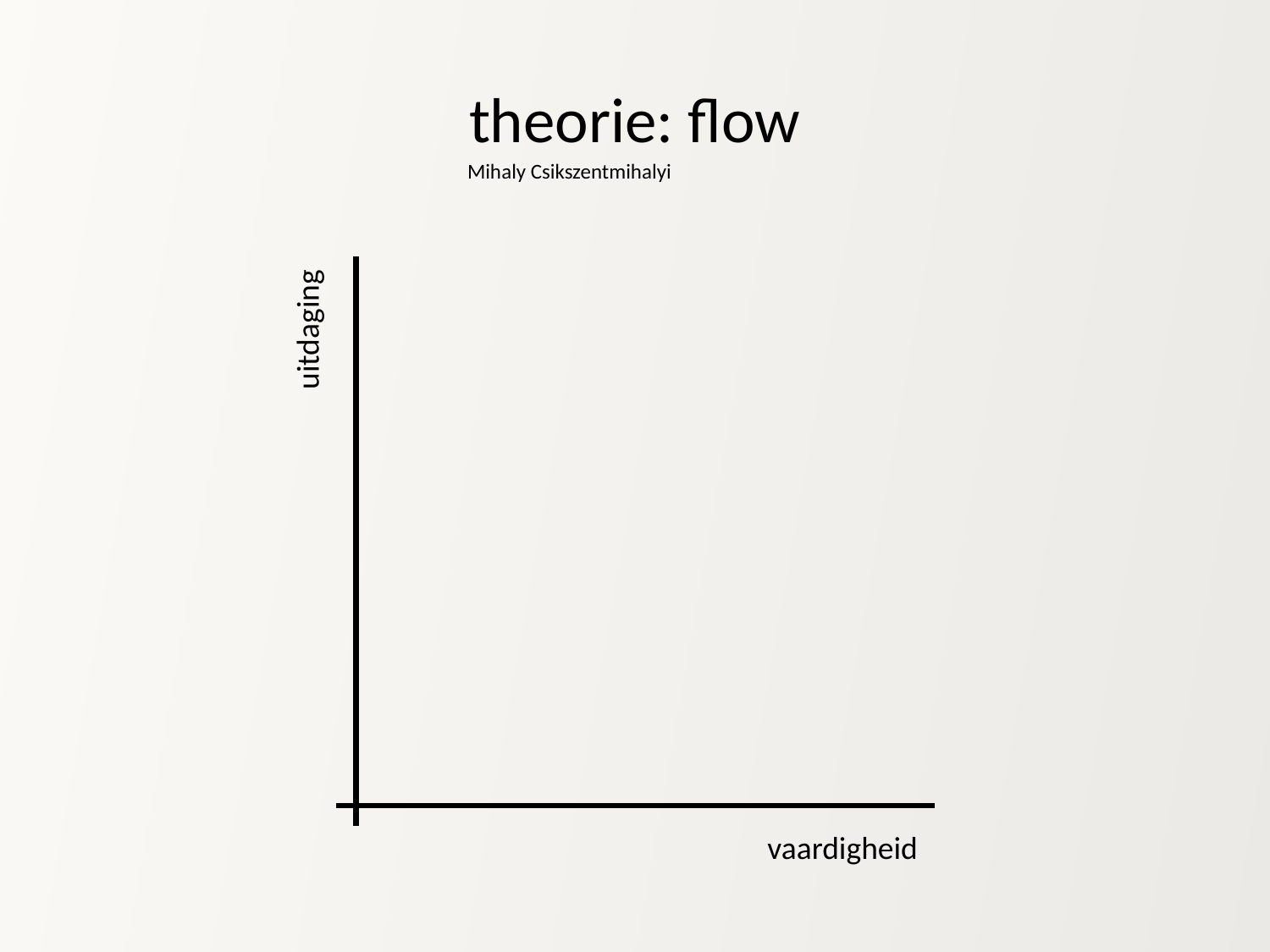

# theorie: flow
Mihaly Csikszentmihalyi
uitdaging
vaardigheid